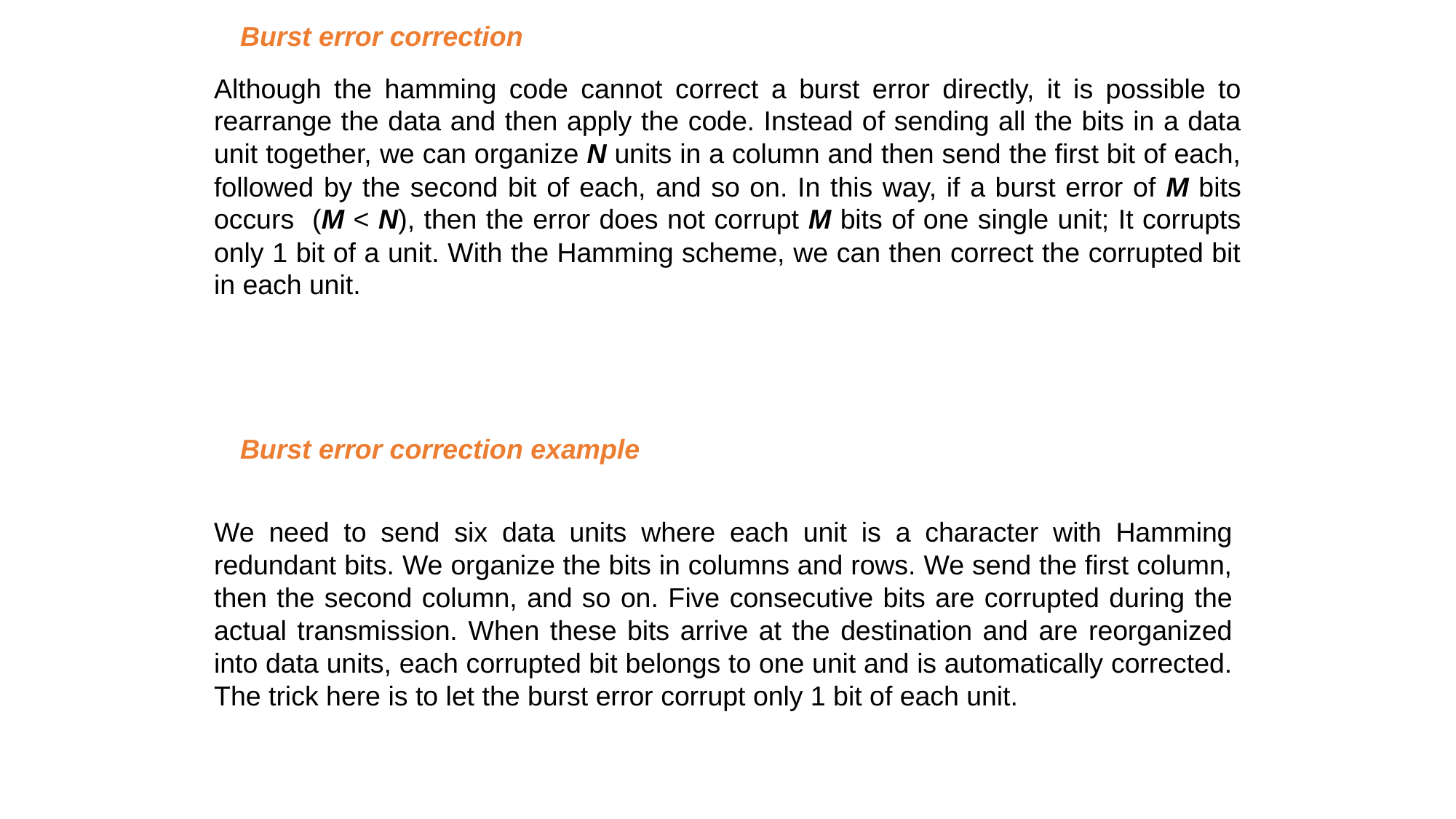

Burst error correction
Although the hamming code cannot correct a burst error directly, it is possible to rearrange the data and then apply the code. Instead of sending all the bits in a data unit together, we can organize N units in a column and then send the first bit of each, followed by the second bit of each, and so on. In this way, if a burst error of M bits occurs  (M < N), then the error does not corrupt M bits of one single unit; It corrupts only 1 bit of a unit. With the Hamming scheme, we can then correct the corrupted bit in each unit.
Burst error correction example
We need to send six data units where each unit is a character with Hamming redundant bits. We organize the bits in columns and rows. We send the first column, then the second column, and so on. Five consecutive bits are corrupted during the actual transmission. When these bits arrive at the destination and are reorganized into data units, each corrupted bit belongs to one unit and is automatically corrected. The trick here is to let the burst error corrupt only 1 bit of each unit.